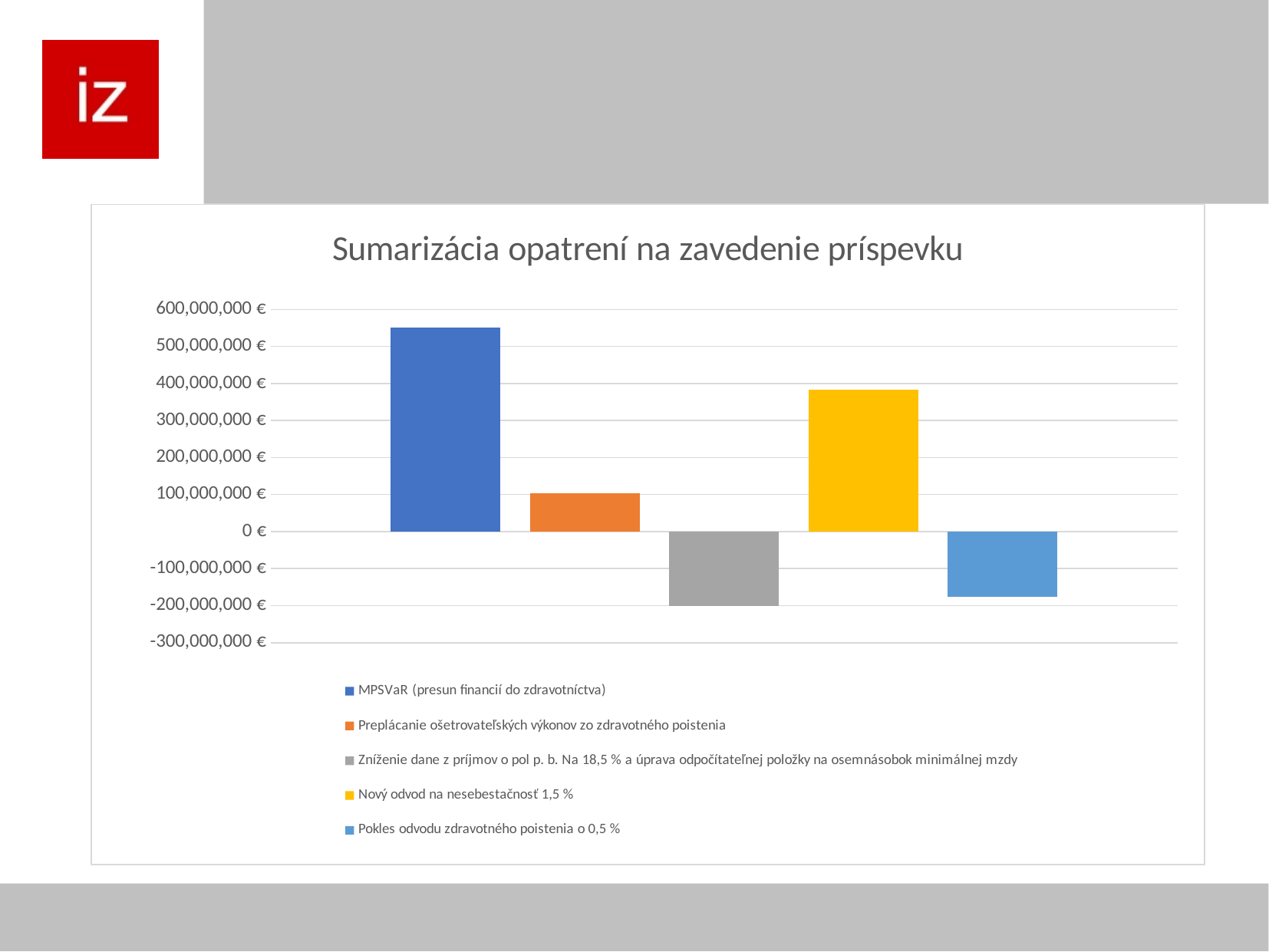

### Chart: Sumarizácia opatrení na zavedenie príspevku

| Category | MPSVaR (presun financií do zdravotníctva) | Preplácanie ošetrovateľských výkonov zo zdravotného poistenia | Zníženie dane z príjmov o pol p. b. Na 18,5 % a úprava odpočítateľnej položky na osemnásobok minimálnej mzdy | Nový odvod na nesebestačnosť 1,5 % | Pokles odvodu zdravotného poistenia o 0,5 % |
|---|---|---|---|---|---|